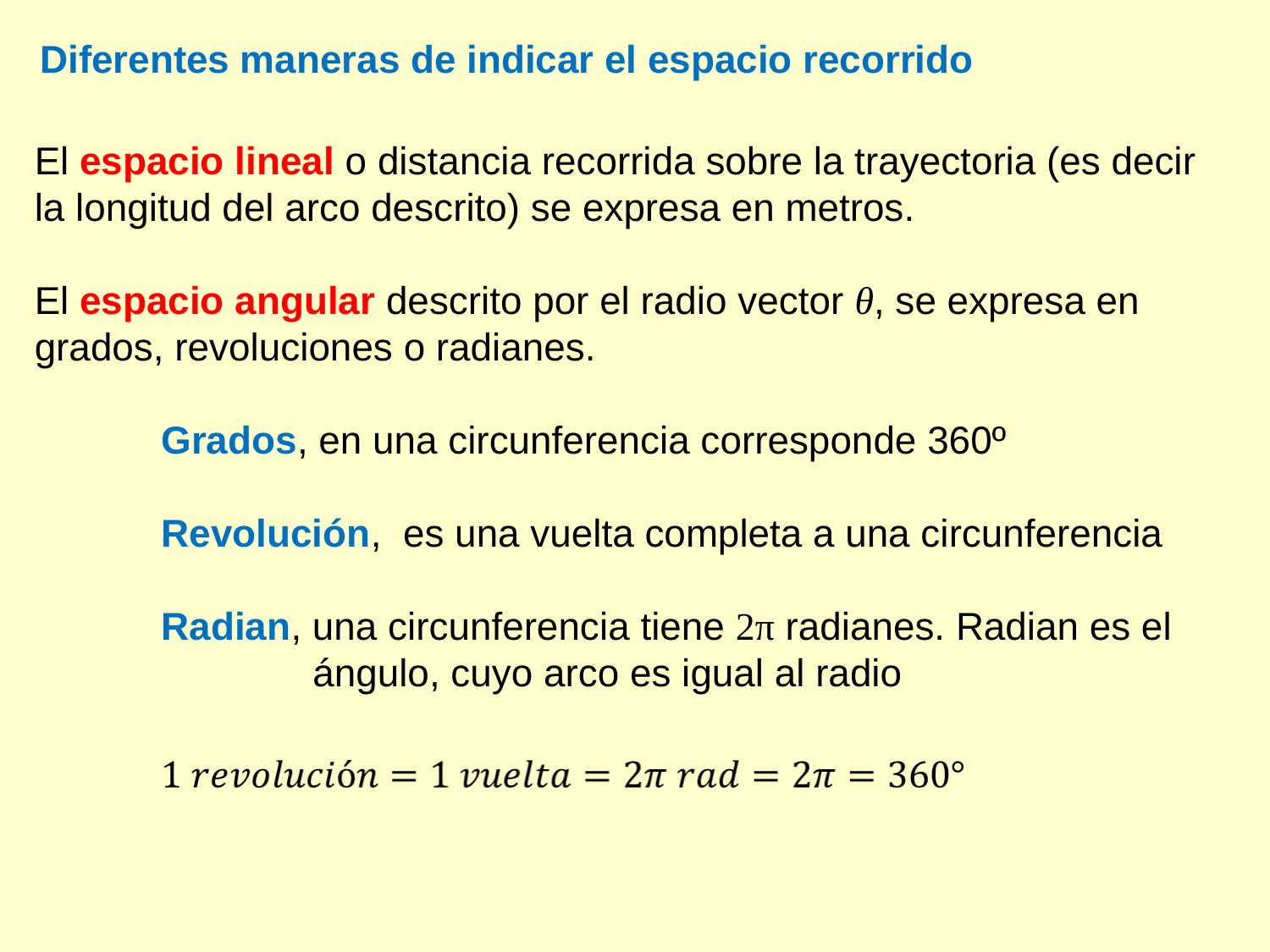

Diferentes maneras de indicar el espacio recorrido
El espacio lineal o distancia recorrida sobre la trayectoria (es decir la longitud del arco descrito) se expresa en metros.

El espacio angular descrito por el radio vector θ, se expresa en grados, revoluciones o radianes.

Grados, en una circunferencia corresponde 360º

Revolución,  es una vuelta completa a una circunferencia

Radian, una circunferencia tiene 2π radianes. Radian es el
              ángulo, cuyo arco es igual al radio